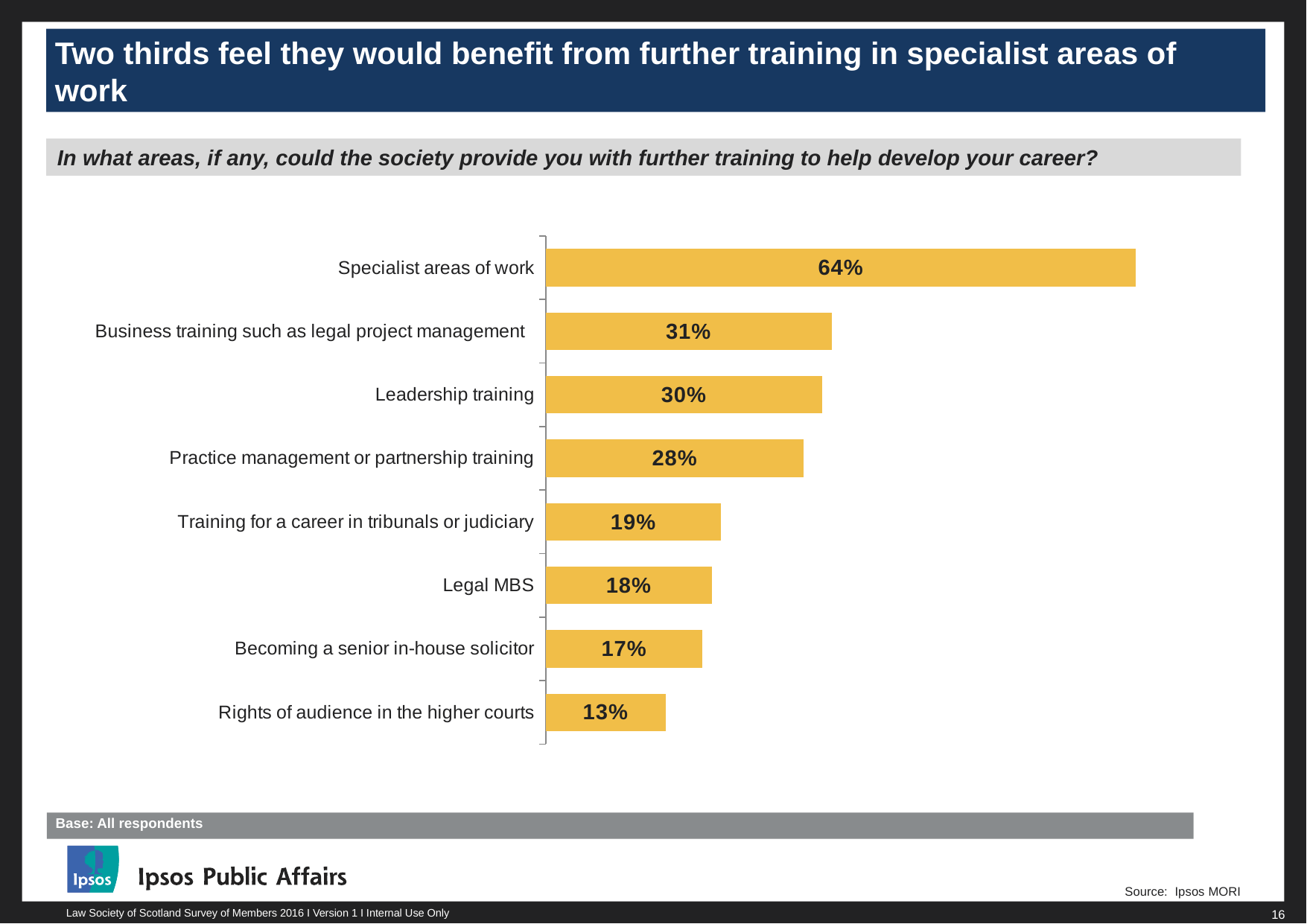

Two thirds feel they would benefit from further training in specialist areas of work
In what areas, if any, could the society provide you with further training to help develop your career?

### Chart

| Category | Column1 |
|---|---|
| Rights of audience in the higher courts | 0.13 |
| Becoming a senior in-house solicitor | 0.17 |
| Legal MBS | 0.18 |
| Training for a career in tribunals or judiciary | 0.19 |
| Practice management or partnership training | 0.28 |
| Leadership training | 0.3 |
| Business training such as legal project management   | 0.31 |
| Specialist areas of work | 0.64 |
Base: All respondents
Source:  Ipsos MORI